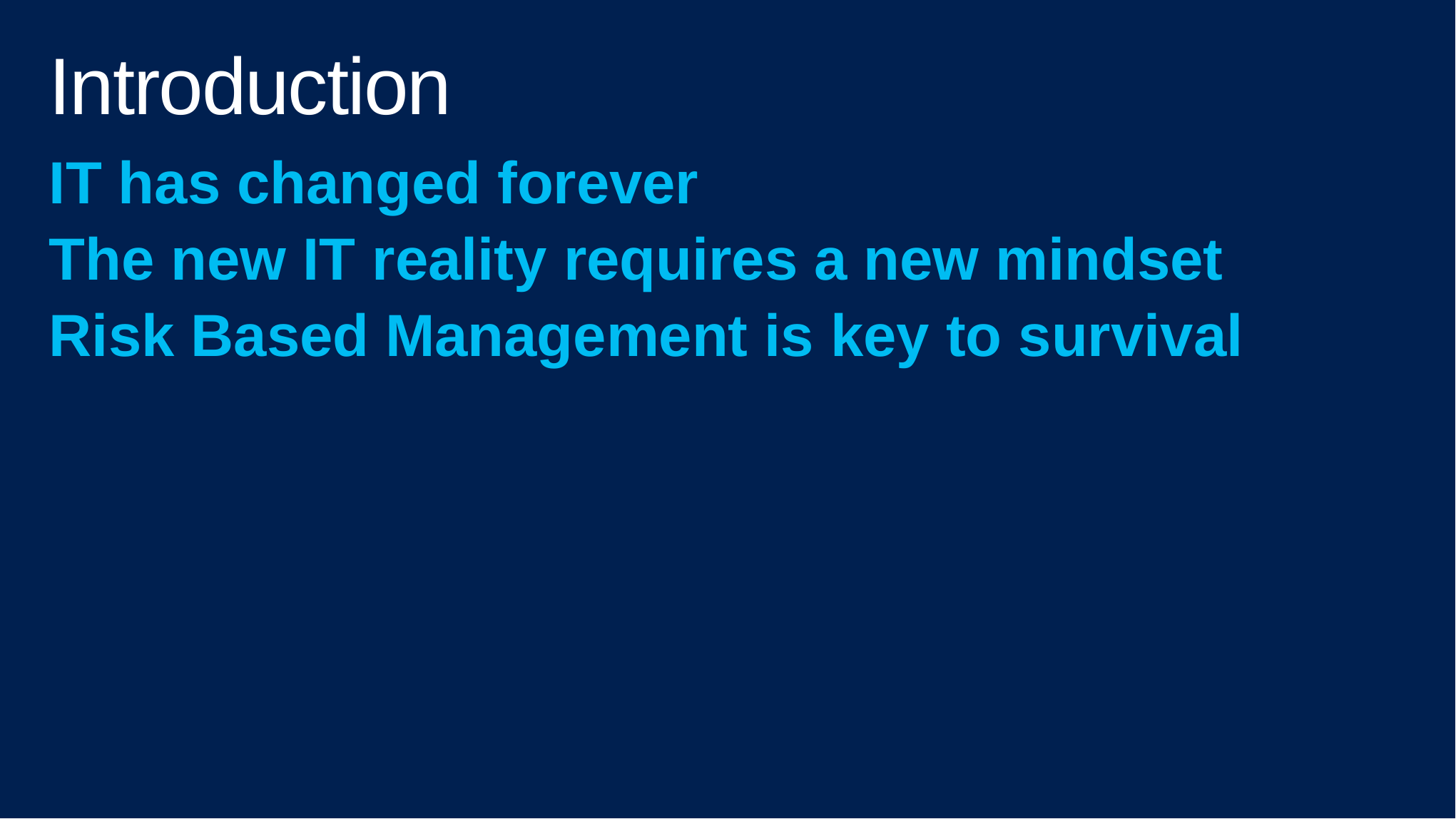

# Introduction
IT has changed forever
The new IT reality requires a new mindset
Risk Based Management is key to survival